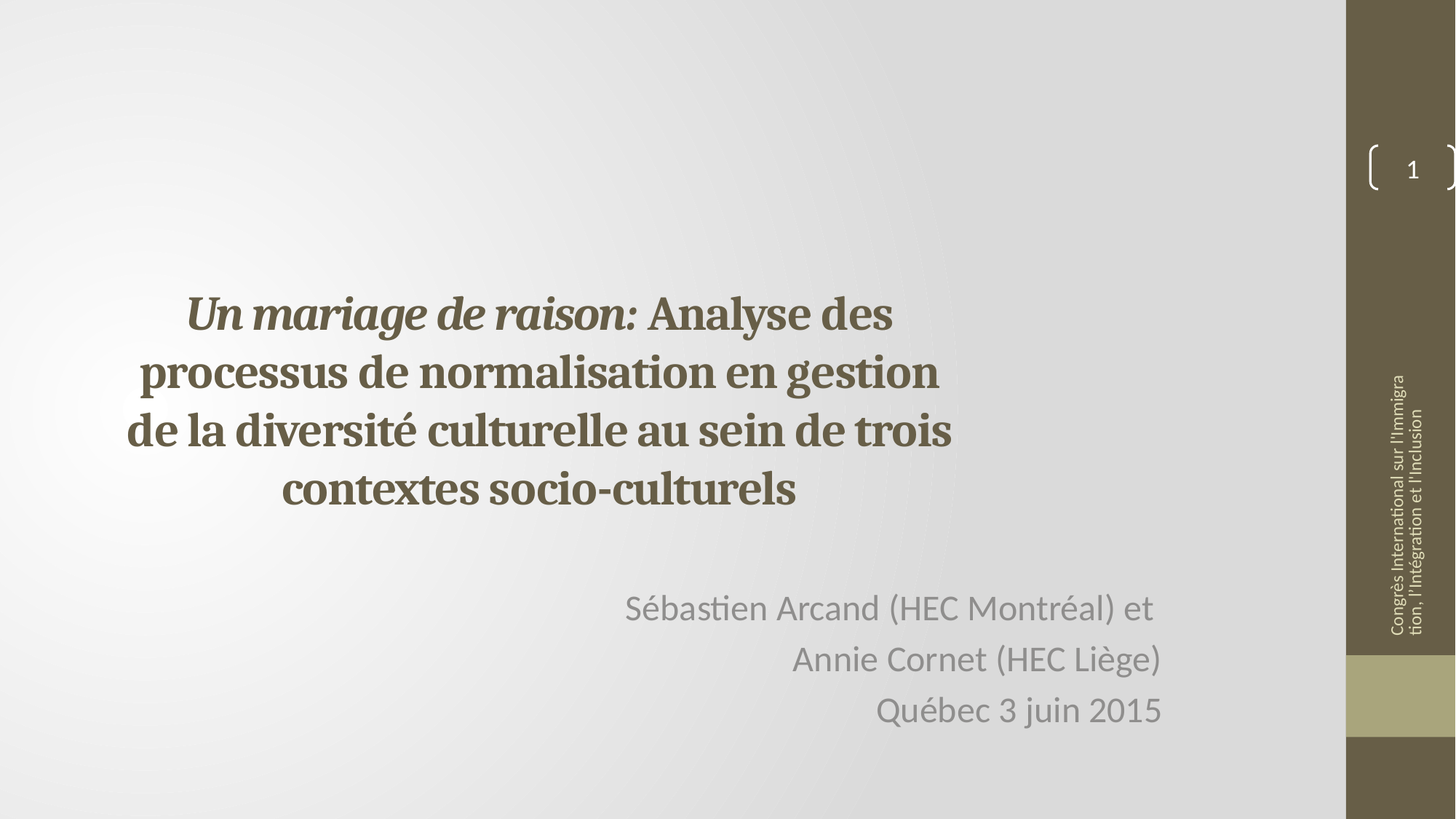

1
# Un mariage de raison: Analyse des processus de normalisation en gestion de la diversité culturelle au sein de trois contextes socio-culturels
Congrès International sur l'Immigration, l’Intégration et l'Inclusion
Sébastien Arcand (HEC Montréal) et
Annie Cornet (HEC Liège)
Québec 3 juin 2015